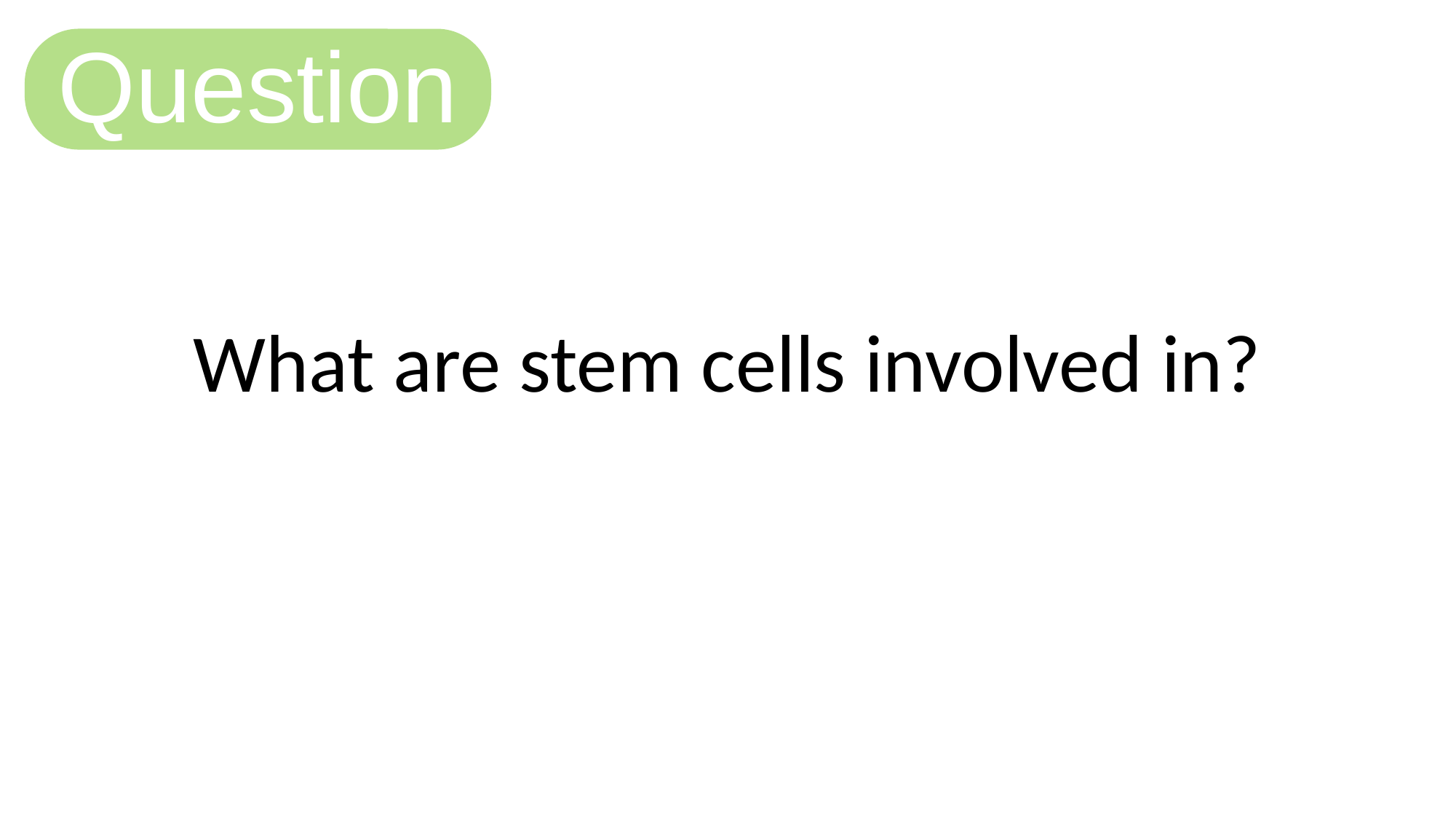

Question

What are stem cells involved in?